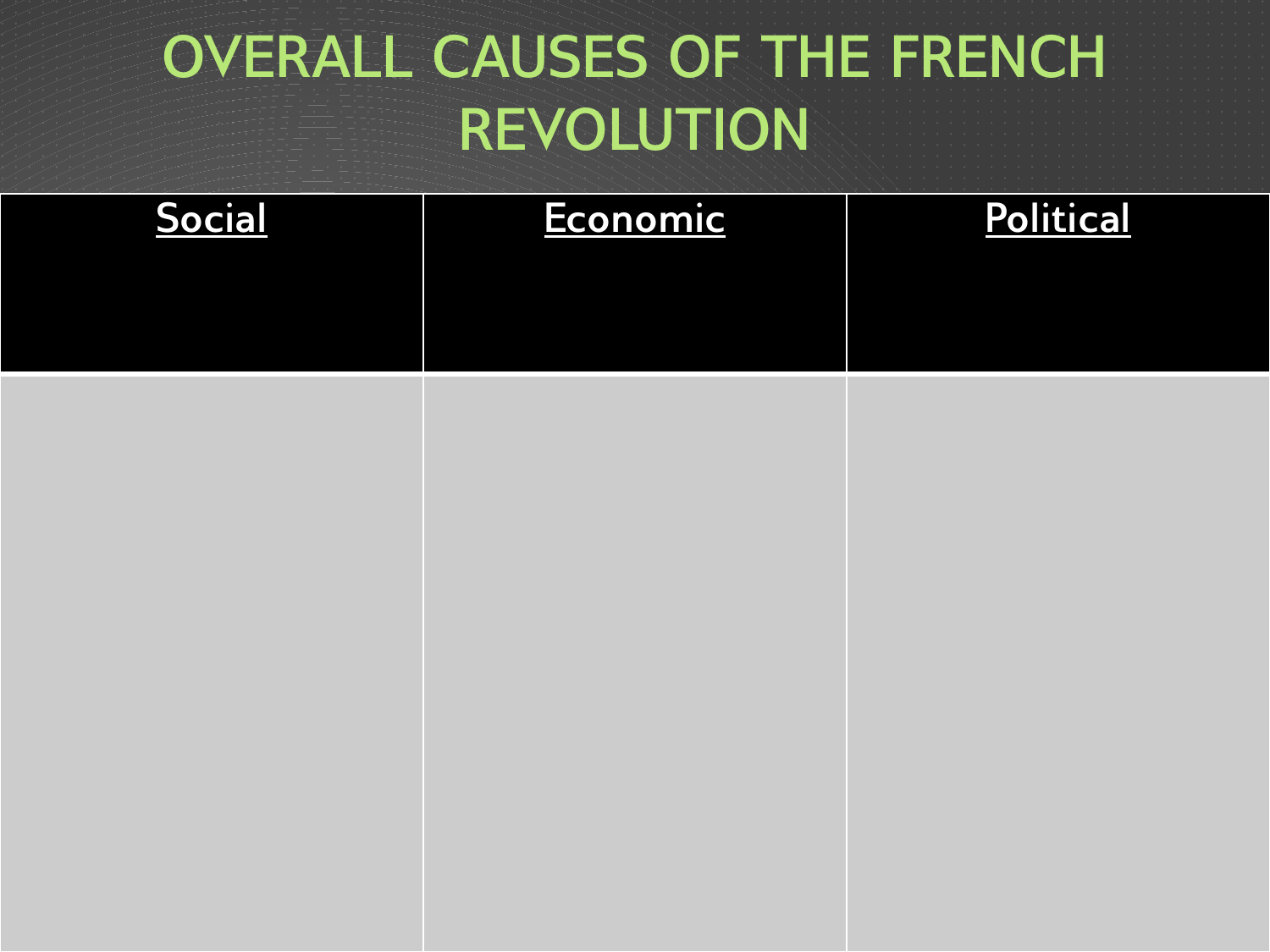

# Overall causes of the French revolution
| Social | Economic | Political |
| --- | --- | --- |
|  |  |  |